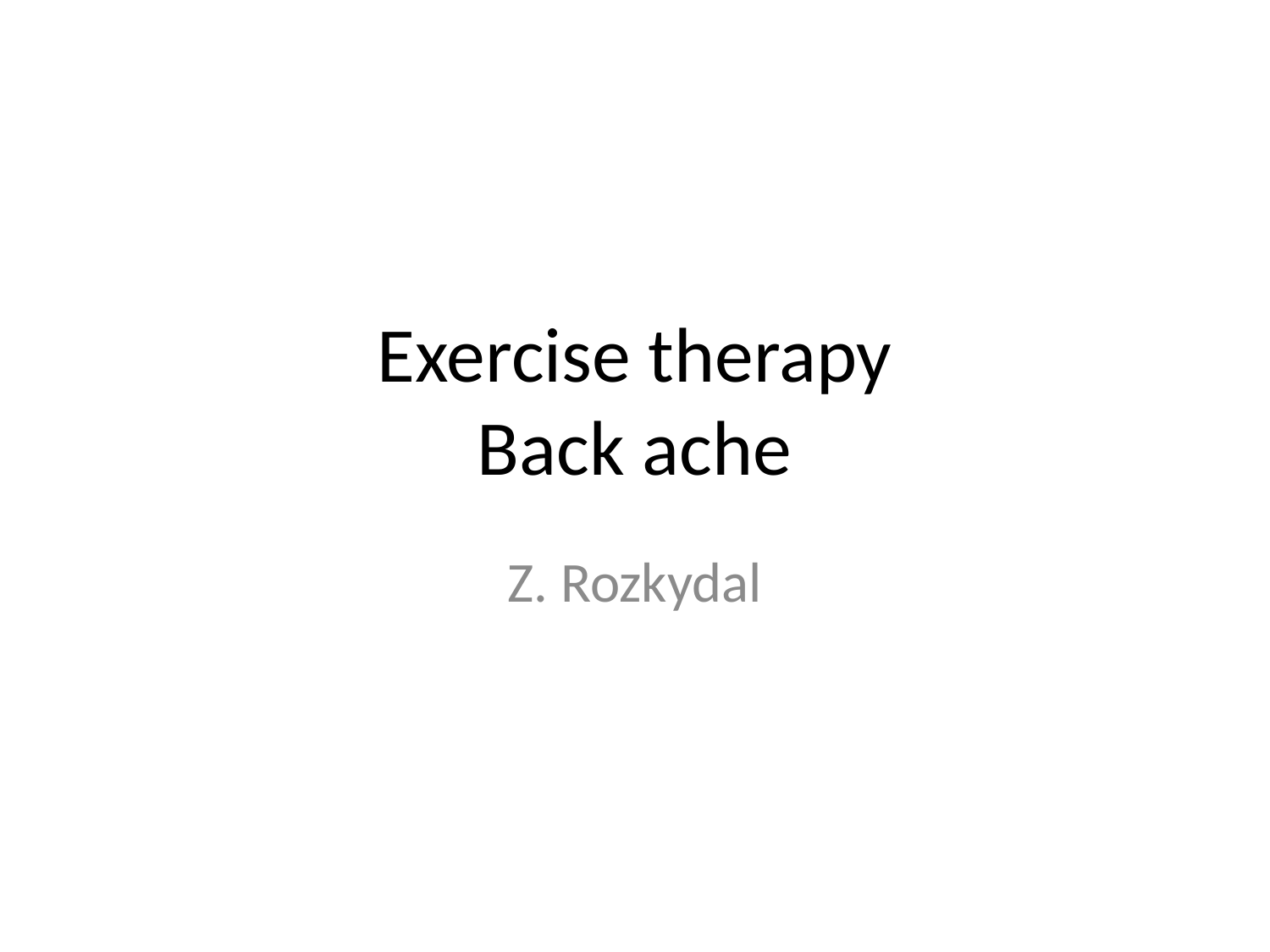

# Exercise therapy Back ache
Z. Rozkydal